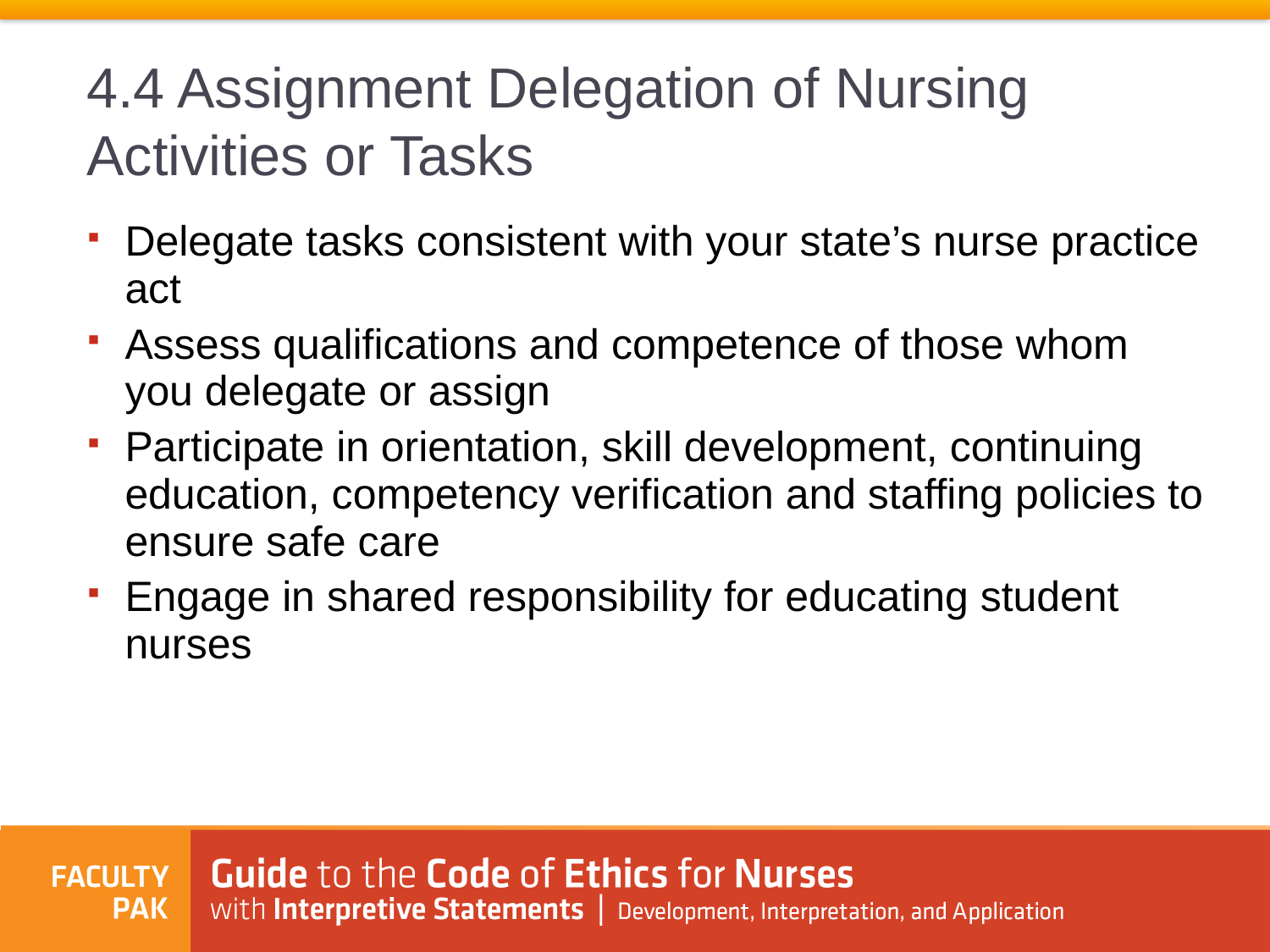

4.4 Assignment Delegation of Nursing Activities or Tasks
Delegate tasks consistent with your state’s nurse practice act
Assess qualifications and competence of those whom you delegate or assign
Participate in orientation, skill development, continuing education, competency verification and staffing policies to ensure safe care
Engage in shared responsibility for educating student nurses